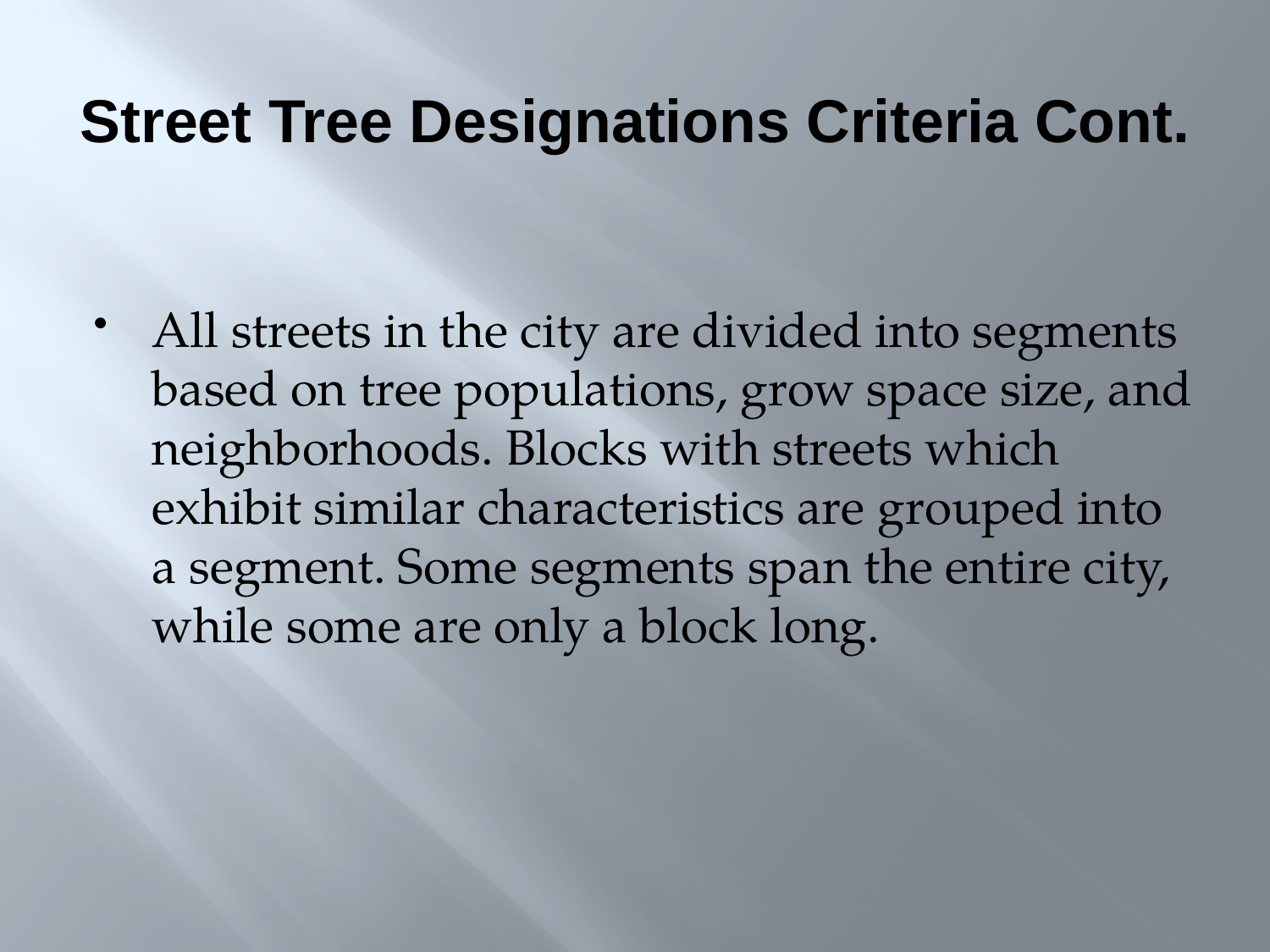

# Street Tree Designations Criteria Cont.

All streets in the city are divided into segments based on tree populations, grow space size, and neighborhoods. Blocks with streets which exhibit similar characteristics are grouped into a segment. Some segments span the entire city, while some are only a block long.